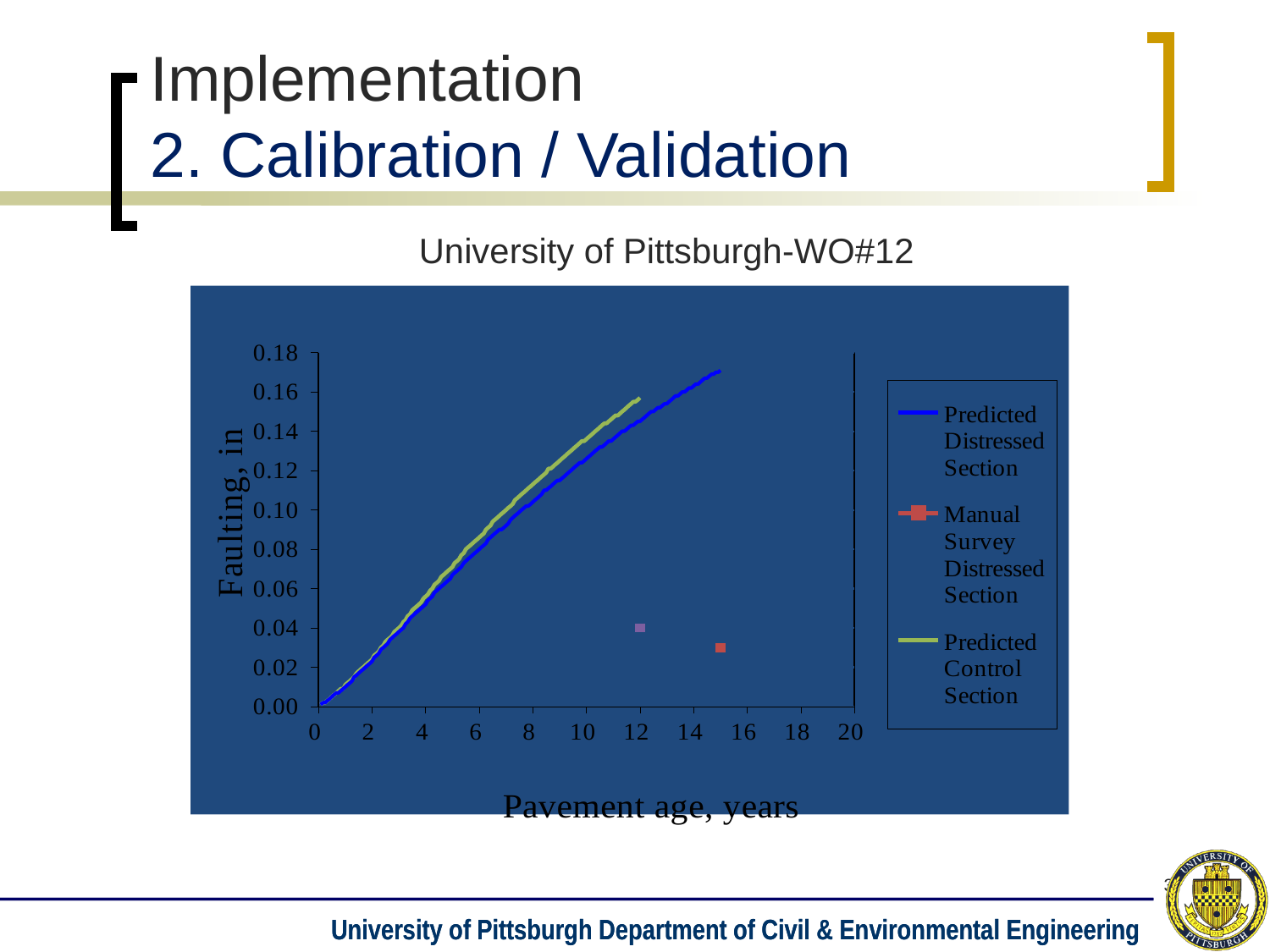

Implementation
2. Calibration / Validation
University of Pittsburgh-WO#12

### Chart

| Category |  |  |  |  |
|---|---|---|---|---|
37